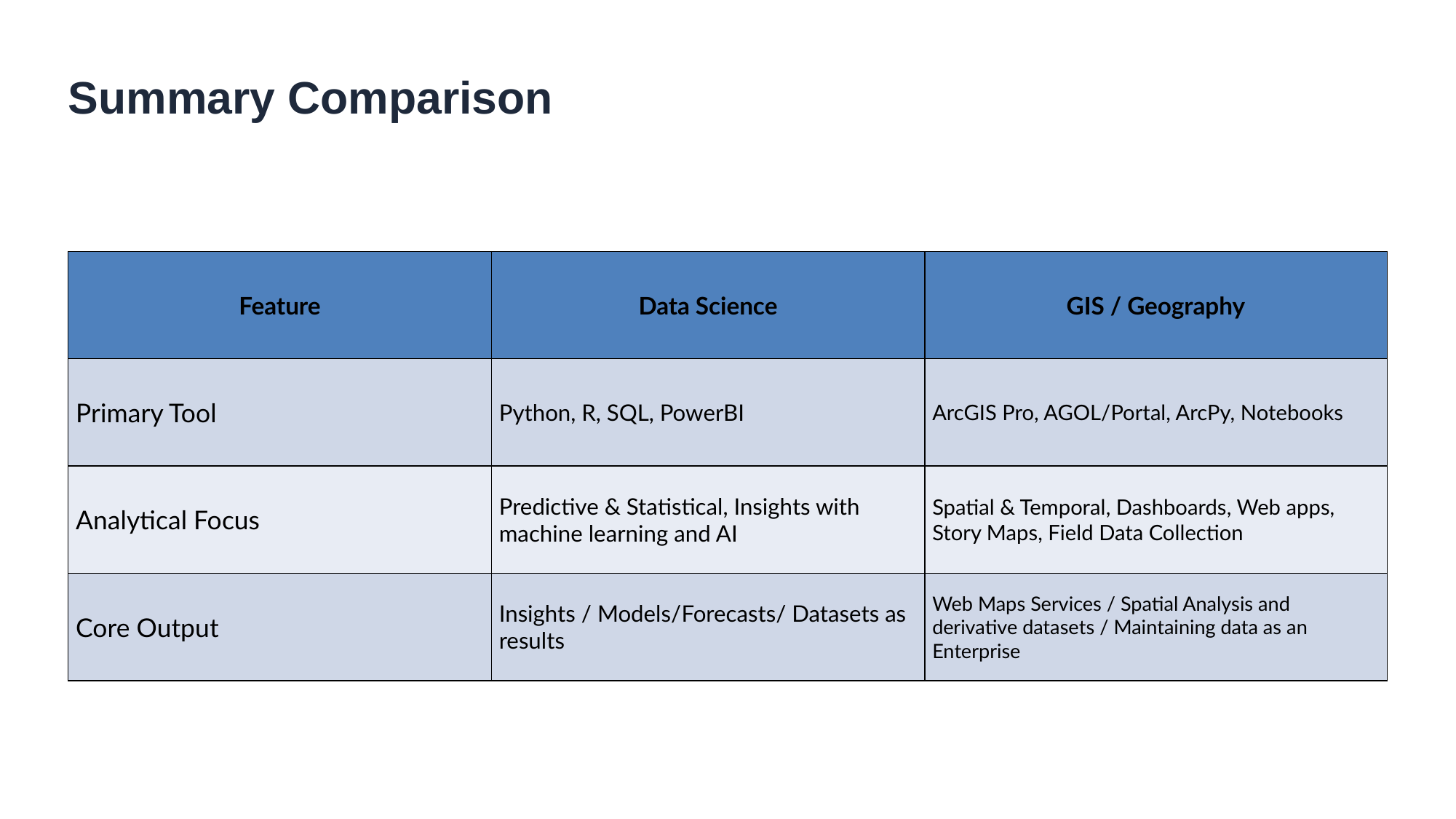

Summary Comparison
| Feature | Data Science | GIS / Geography |
| --- | --- | --- |
| Primary Tool | Python, R, SQL, PowerBI | ArcGIS Pro, AGOL/Portal, ArcPy, Notebooks |
| Analytical Focus | Predictive & Statistical, Insights with machine learning and AI | Spatial & Temporal, Dashboards, Web apps, Story Maps, Field Data Collection |
| Core Output | Insights / Models/Forecasts/ Datasets as results | Web Maps Services / Spatial Analysis and derivative datasets / Maintaining data as an Enterprise |